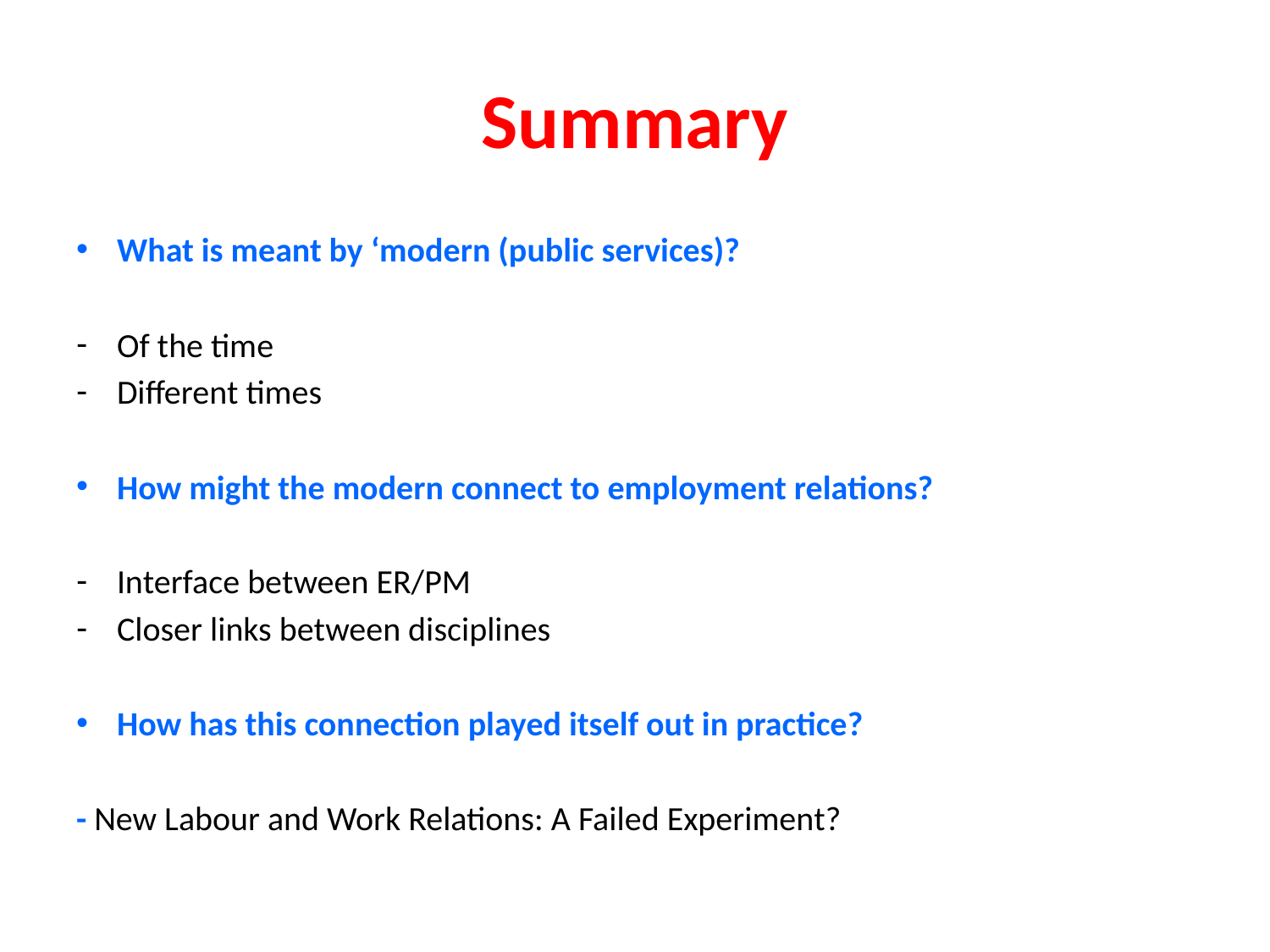

# Summary
What is meant by ‘modern (public services)?

Of the time
Different times

How might the modern connect to employment relations?

Interface between ER/PM
Closer links between disciplines

How has this connection played itself out in practice?

- New Labour and Work Relations: A Failed Experiment?